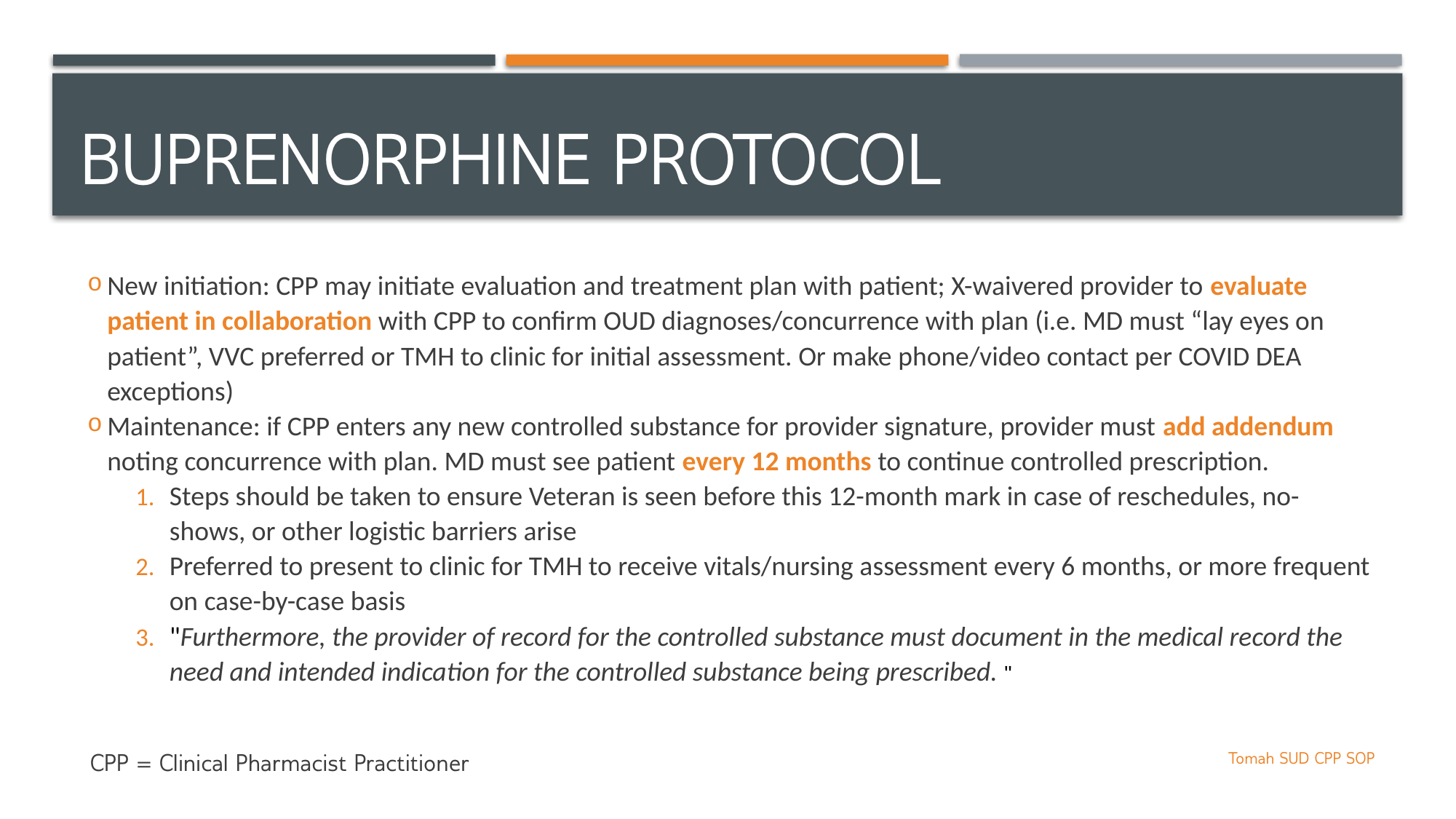

# Buprenorphine Protocol
New initiation: CPP may initiate evaluation and treatment plan with patient; X-waivered provider to evaluate patient in collaboration with CPP to confirm OUD diagnoses/concurrence with plan (i.e. MD must “lay eyes on patient”, VVC preferred or TMH to clinic for initial assessment. Or make phone/video contact per COVID DEA exceptions)
Maintenance: if CPP enters any new controlled substance for provider signature, provider must add addendum noting concurrence with plan. MD must see patient every 12 months to continue controlled prescription.
Steps should be taken to ensure Veteran is seen before this 12-month mark in case of reschedules, no-shows, or other logistic barriers arise
Preferred to present to clinic for TMH to receive vitals/nursing assessment every 6 months, or more frequent on case-by-case basis
"Furthermore, the provider of record for the controlled substance must document in the medical record the need and intended indication for the controlled substance being prescribed. "
CPP = Clinical Pharmacist Practitioner
Tomah SUD CPP SOP